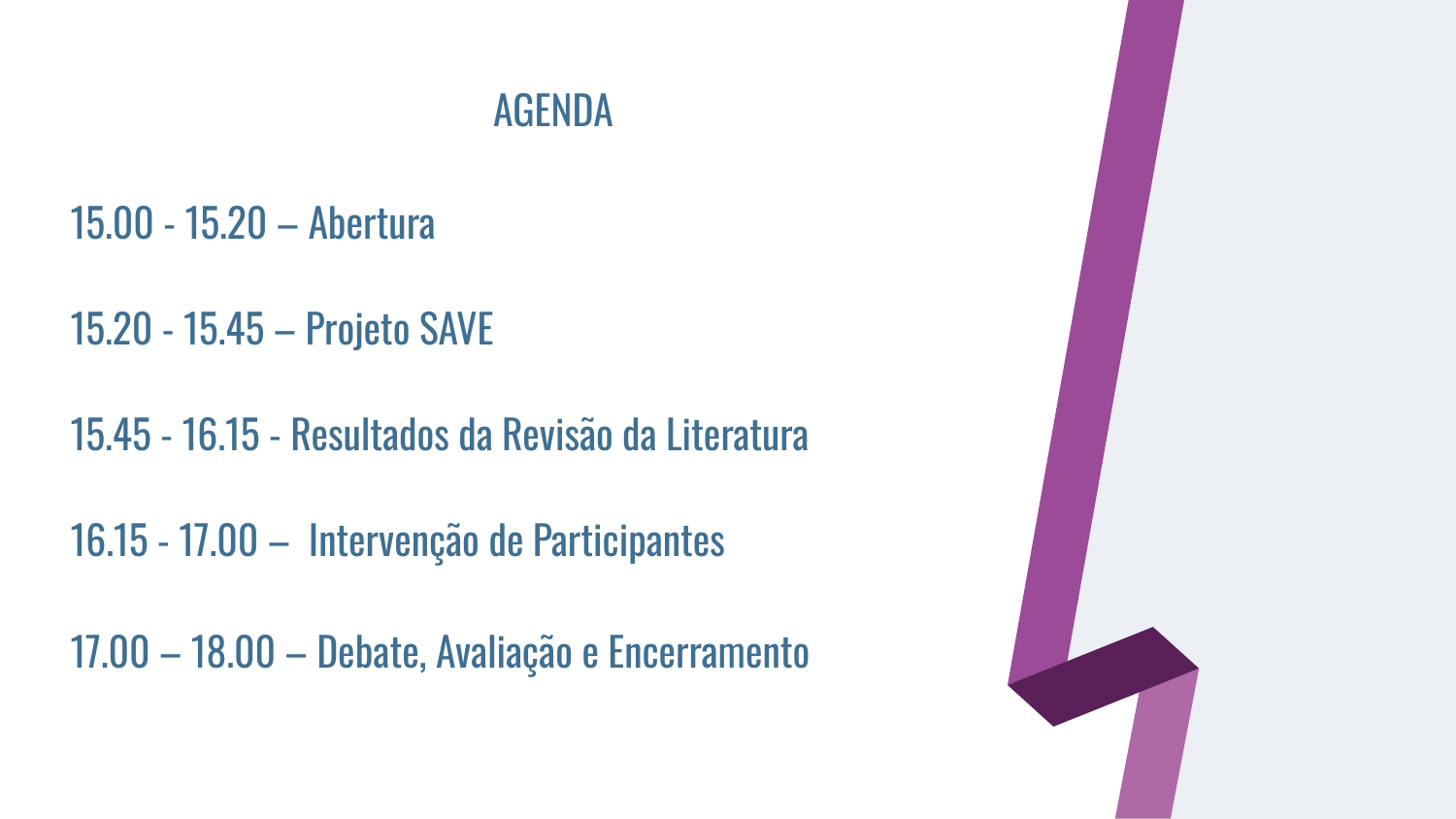

AGENDA

15.00 - 15.20 – Abertura

15.20 - 15.45 – Projeto SAVE

15.45 - 16.15 - Resultados da Revisão da Literatura

16.15 - 17.00 –  Intervenção de Participantes

17.00 – 18.00 – Debate, Avaliação e Encerramento